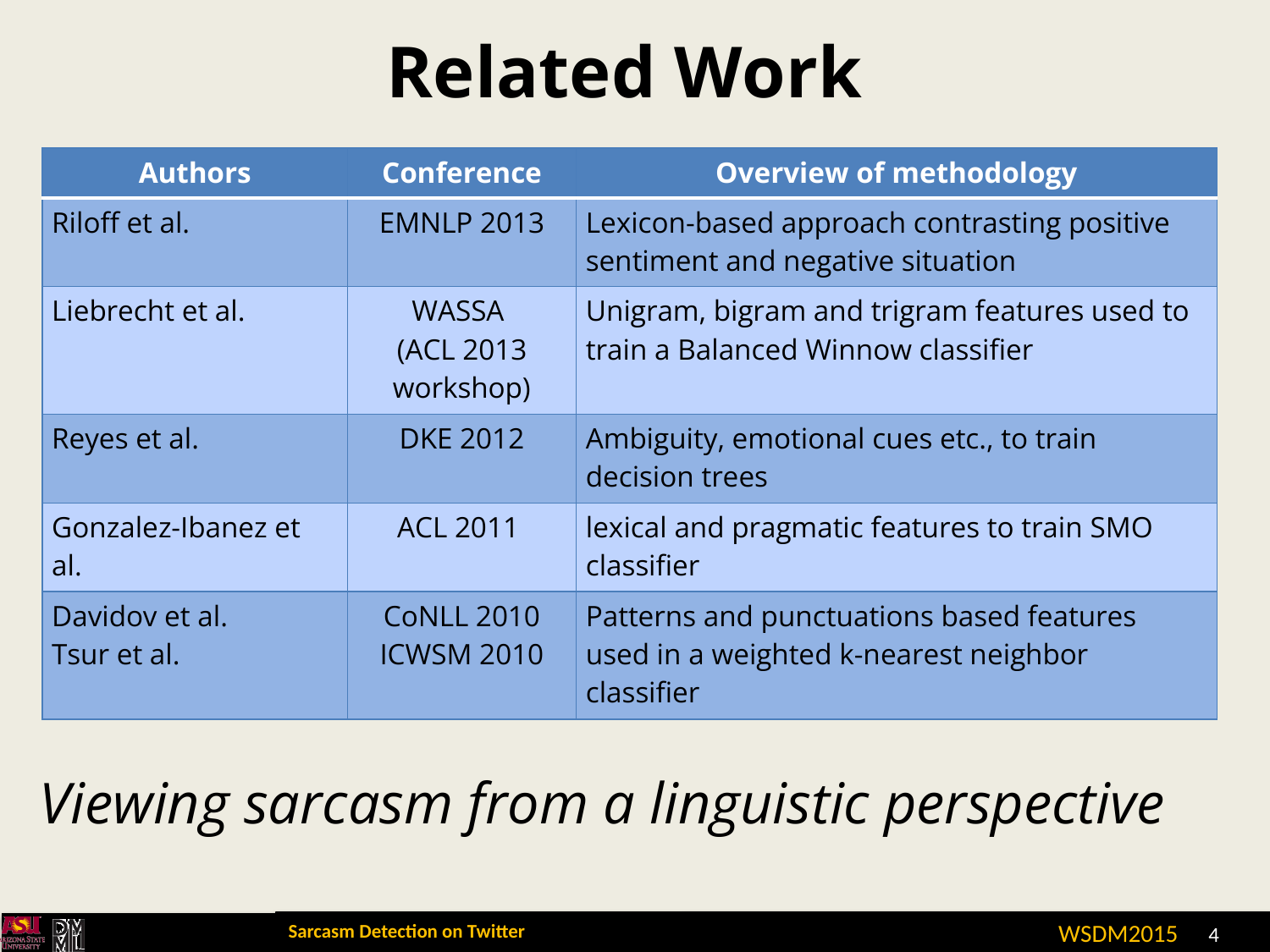

# Related Work
| Authors | Conference | Overview of methodology |
| --- | --- | --- |
| Riloff et al. | EMNLP 2013 | Lexicon-based approach contrasting positive sentiment and negative situation |
| Liebrecht et al. | WASSA (ACL 2013 workshop) | Unigram, bigram and trigram features used to train a Balanced Winnow classifier |
| Reyes et al. | DKE 2012 | Ambiguity, emotional cues etc., to train decision trees |
| Gonzalez-Ibanez et al. | ACL 2011 | lexical and pragmatic features to train SMO classifier |
| Davidov et al. Tsur et al. | CoNLL 2010 ICWSM 2010 | Patterns and punctuations based features used in a weighted k-nearest neighbor classifier |
Viewing sarcasm from a linguistic perspective